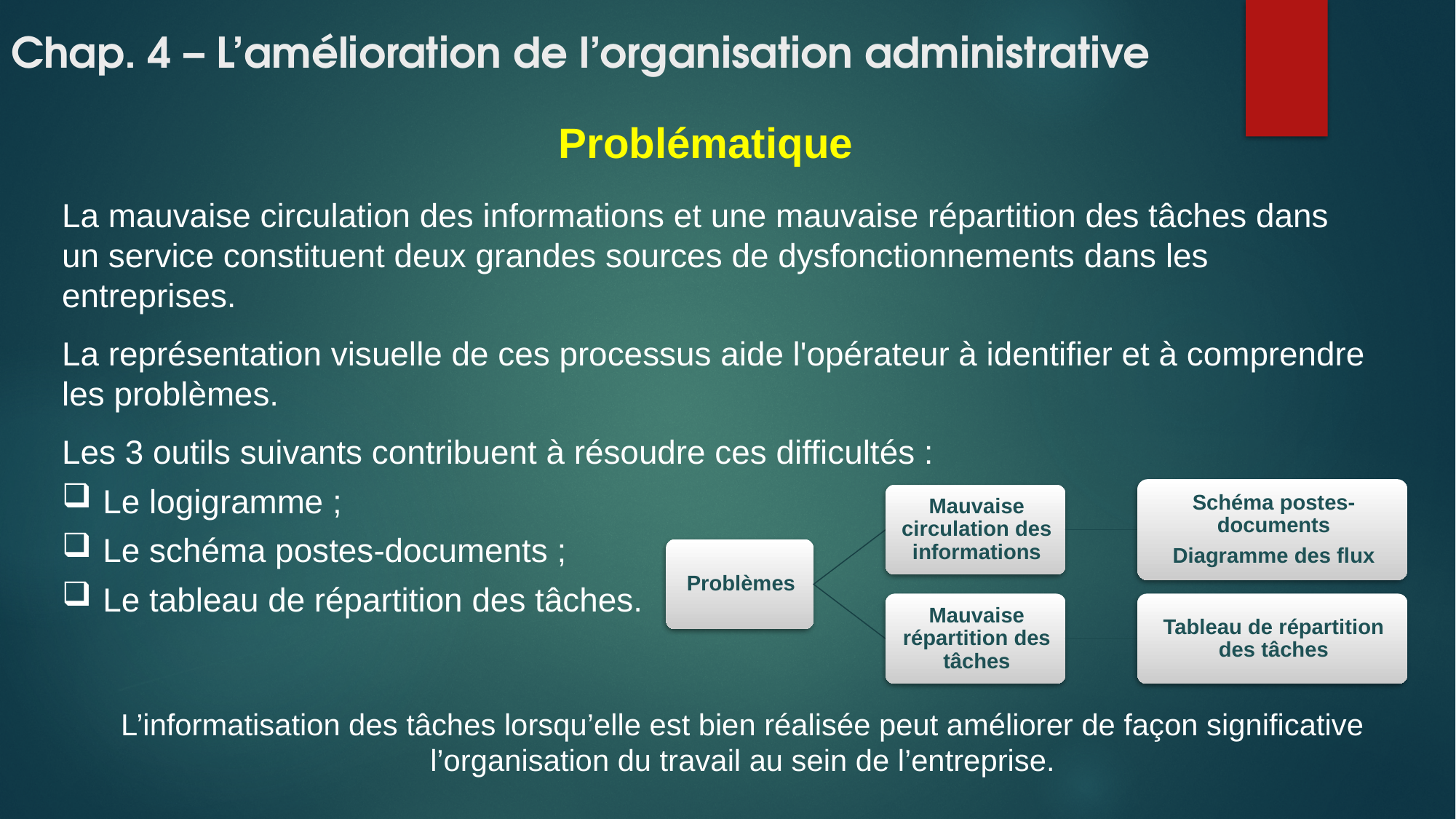

# Chap. 4 – L’amélioration de l’organisation administrative
Problématique

La mauvaise circulation des informations et une mauvaise répartition des tâches dans un service constituent deux grandes sources de dysfonctionnements dans les entreprises.
La représentation visuelle de ces processus aide l'opérateur à identifier et à comprendre les problèmes.
Les 3 outils suivants contribuent à résoudre ces difficultés :
Le logigramme ;
Le schéma postes-documents ;
Le tableau de répartition des tâches.

Problèmes

Mauvaise circulation des informations

Schéma postes-documents
Diagramme des flux

Mauvaise répartition des tâches

Tableau de répartition des tâches
L’informatisation des tâches lorsqu’elle est bien réalisée peut améliorer de façon significative l’organisation du travail au sein de l’entreprise.